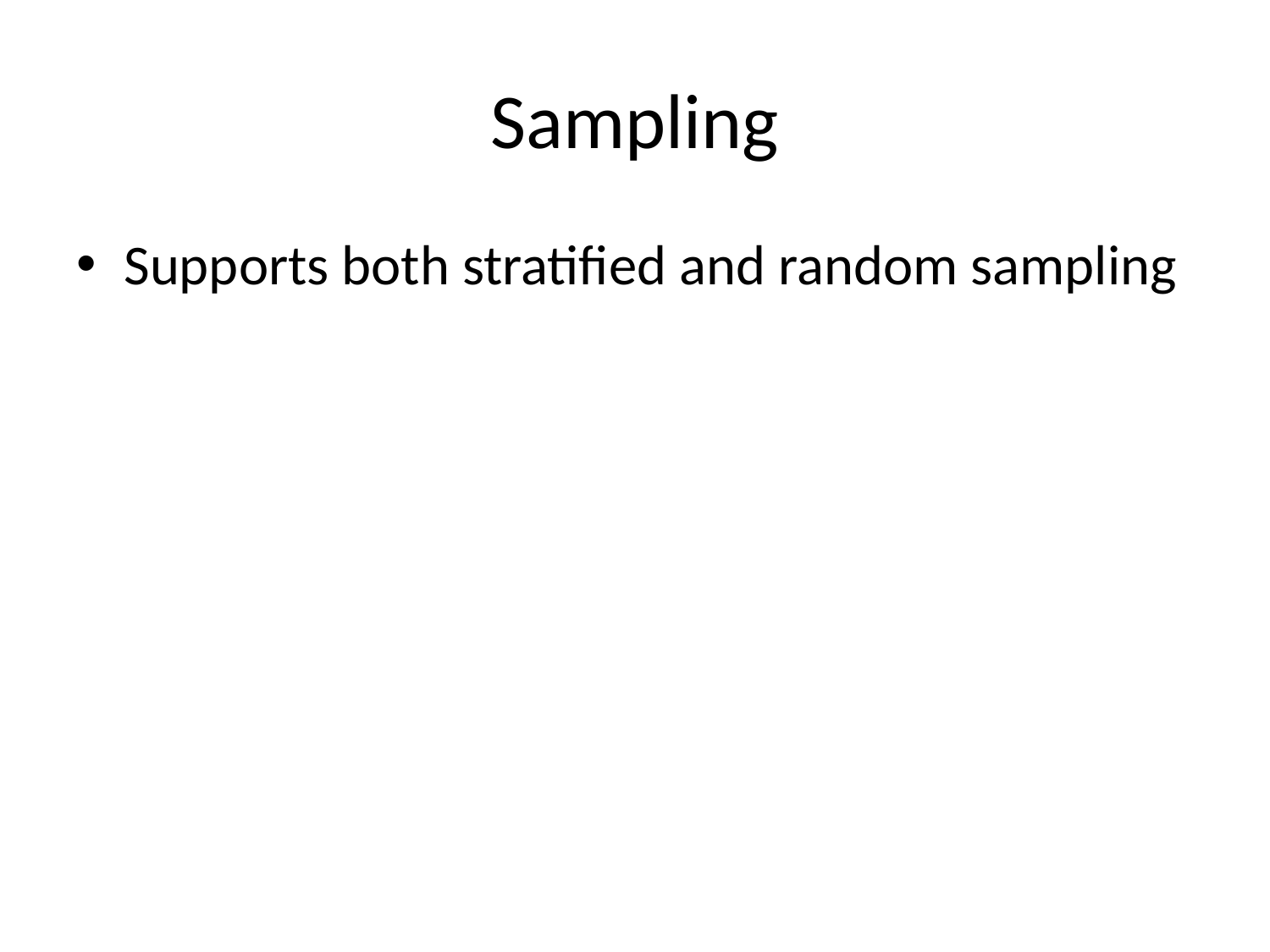

# Sampling
Supports both stratified and random sampling